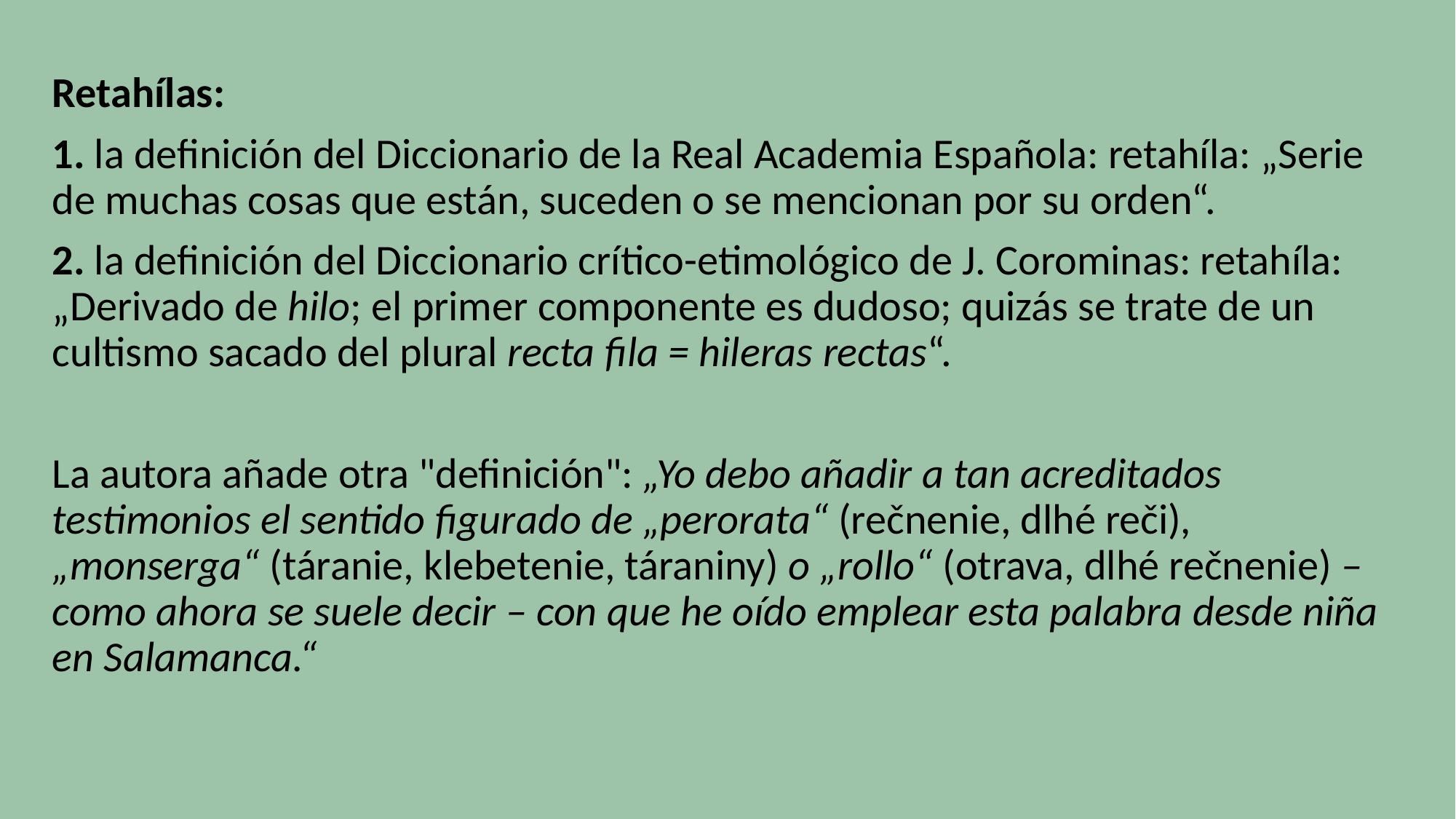

Retahílas:
1. la definición del Diccionario de la Real Academia Española: retahíla: „Serie de muchas cosas que están, suceden o se mencionan por su orden“.
2. la definición del Diccionario crítico-etimológico de J. Corominas: retahíla: „Derivado de hilo; el primer componente es dudoso; quizás se trate de un cultismo sacado del plural recta fila = hileras rectas“.

La autora añade otra "definición": „Yo debo añadir a tan acreditados testimonios el sentido figurado de „perorata“ (rečnenie, dlhé reči), „monserga“ (táranie, klebetenie, táraniny) o „rollo“ (otrava, dlhé rečnenie) – como ahora se suele decir – con que he oído emplear esta palabra desde niña en Salamanca.“